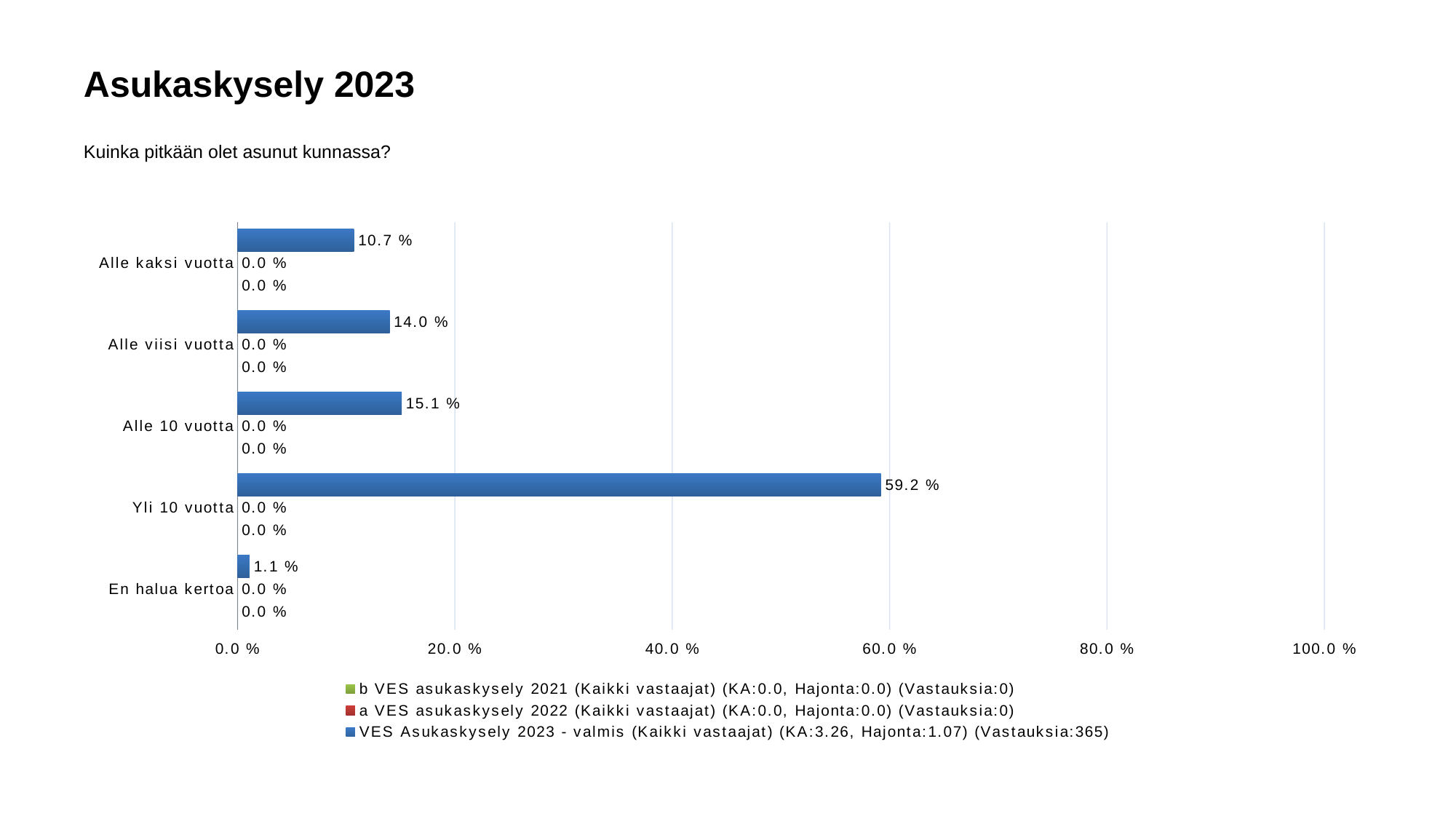

# Asukaskysely 2023
Kuinka pitkään olet asunut kunnassa?

### Chart

| Category | VES Asukaskysely 2023 - valmis (Kaikki vastaajat) (KA:3.26, Hajonta:1.07) (Vastauksia:365) | a VES asukaskysely 2022 (Kaikki vastaajat) (KA:0.0, Hajonta:0.0) (Vastauksia:0) | b VES asukaskysely 2021 (Kaikki vastaajat) (KA:0.0, Hajonta:0.0) (Vastauksia:0) |
|---|---|---|---|
| Alle kaksi vuotta | 0.107 | 0.0 | 0.0 |
| Alle viisi vuotta | 0.14 | 0.0 | 0.0 |
| Alle 10 vuotta | 0.151 | 0.0 | 0.0 |
| Yli 10 vuotta | 0.592 | 0.0 | 0.0 |
| En halua kertoa | 0.011 | 0.0 | 0.0 |